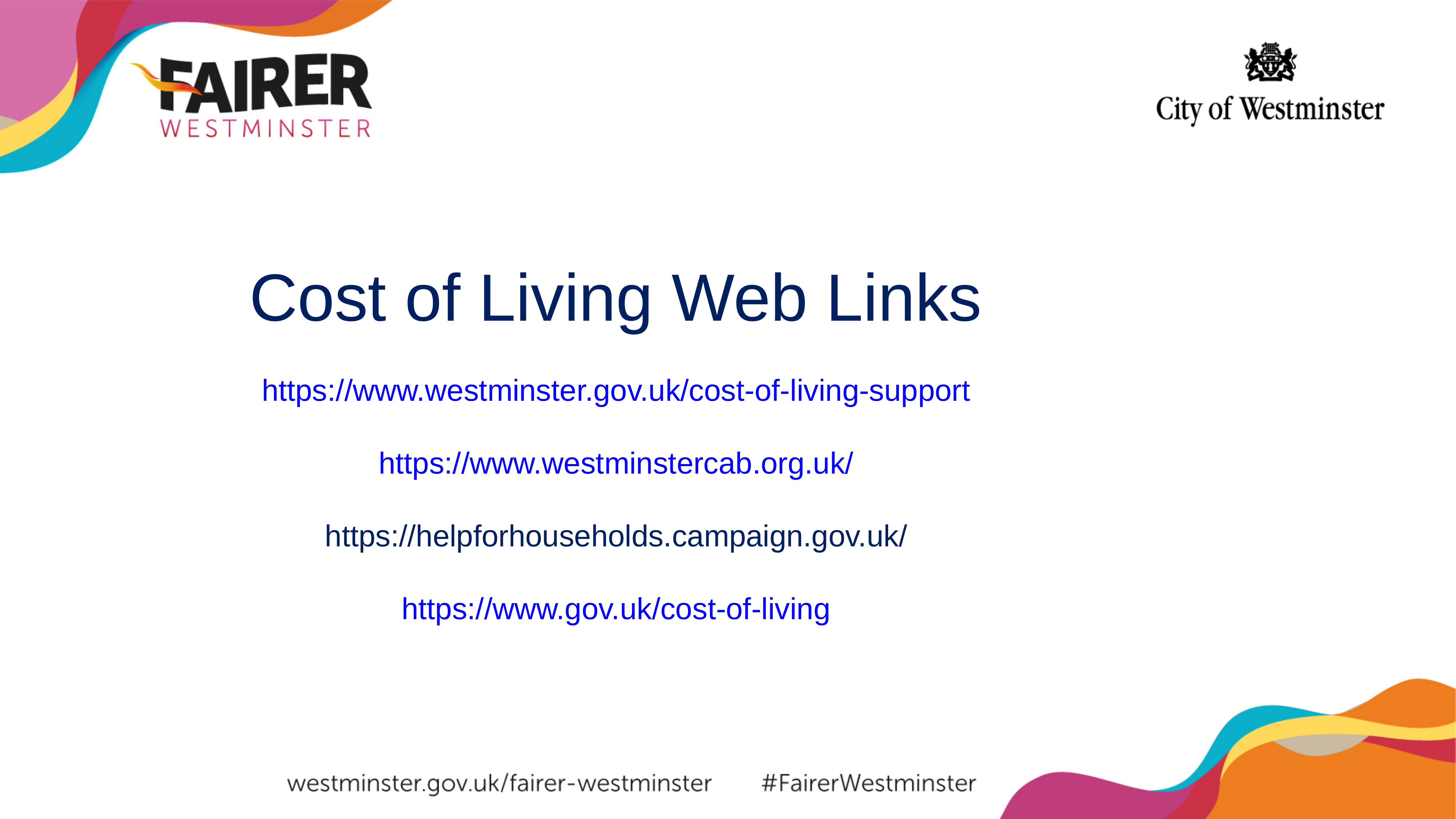

Cost of Living Web Links

https://www.westminster.gov.uk/cost-of-living-support

https://www.westminstercab.org.uk/

https://helpforhouseholds.campaign.gov.uk/

https://www.gov.uk/cost-of-living